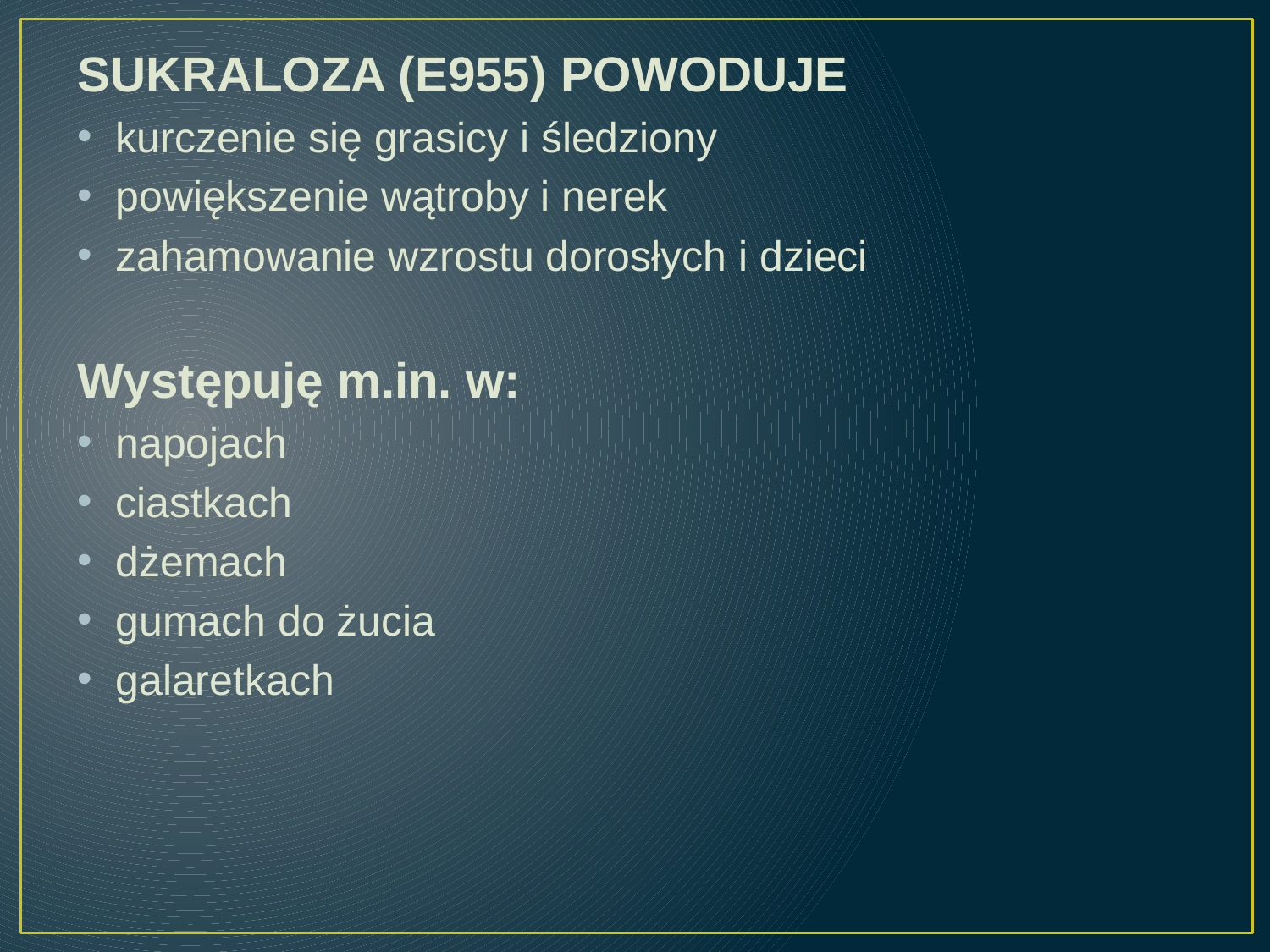

SUKRALOZA (E955) POWODUJE
kurczenie się grasicy i śledziony
powiększenie wątroby i nerek
zahamowanie wzrostu dorosłych i dzieci

Występuję m.in. w:
napojach
ciastkach
dżemach
gumach do żucia
galaretkach

#